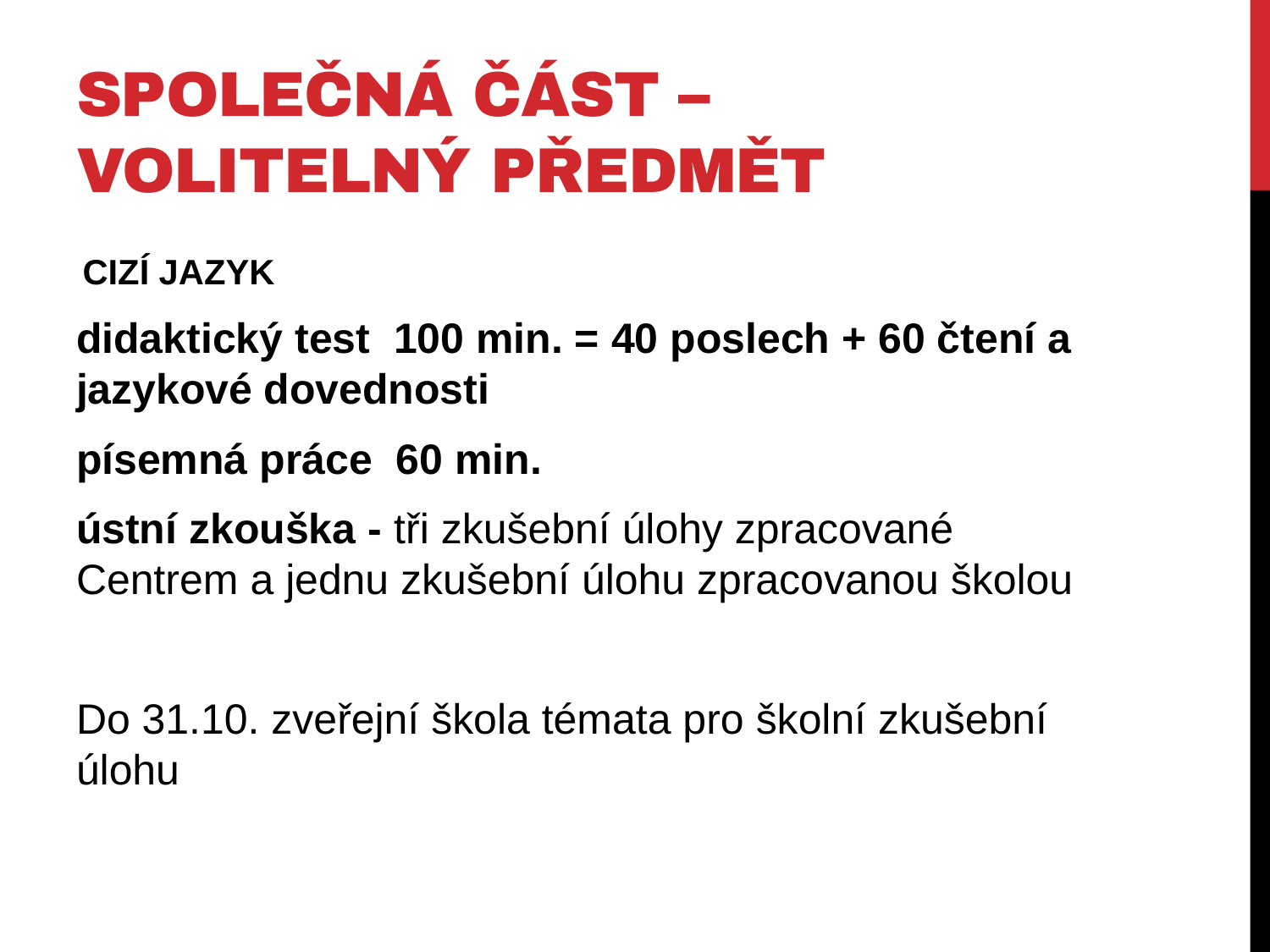

# Společná část – volitelný PŘEDMĚT
CIZÍ JAZYK
didaktický test  100 min. = 40 poslech + 60 čtení a jazykové dovednosti
písemná práce  60 min.
ústní zkouška - tři zkušební úlohy zpracované Centrem a jednu zkušební úlohu zpracovanou školou

Do 31.10. zveřejní škola témata pro školní zkušební úlohu